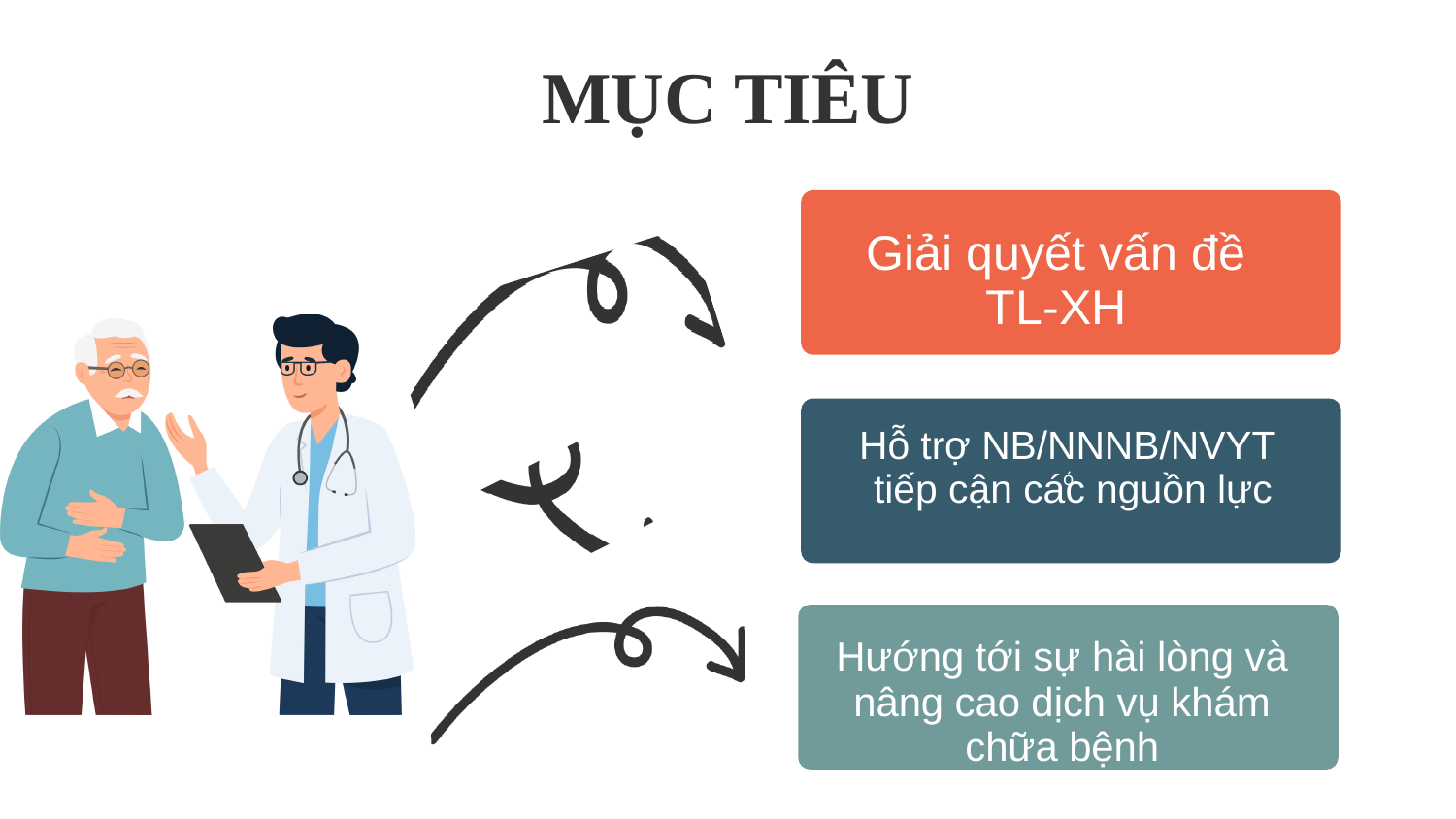

MỤC TIÊU

Giải quyết vấn đề TL-XH

ó
Hỗ trợ NB/NNNB/NVYT  tiếp cận các nguồn lực

Hướng tới sự hài lòng và nâng cao dịch vụ khám chữa bệnh